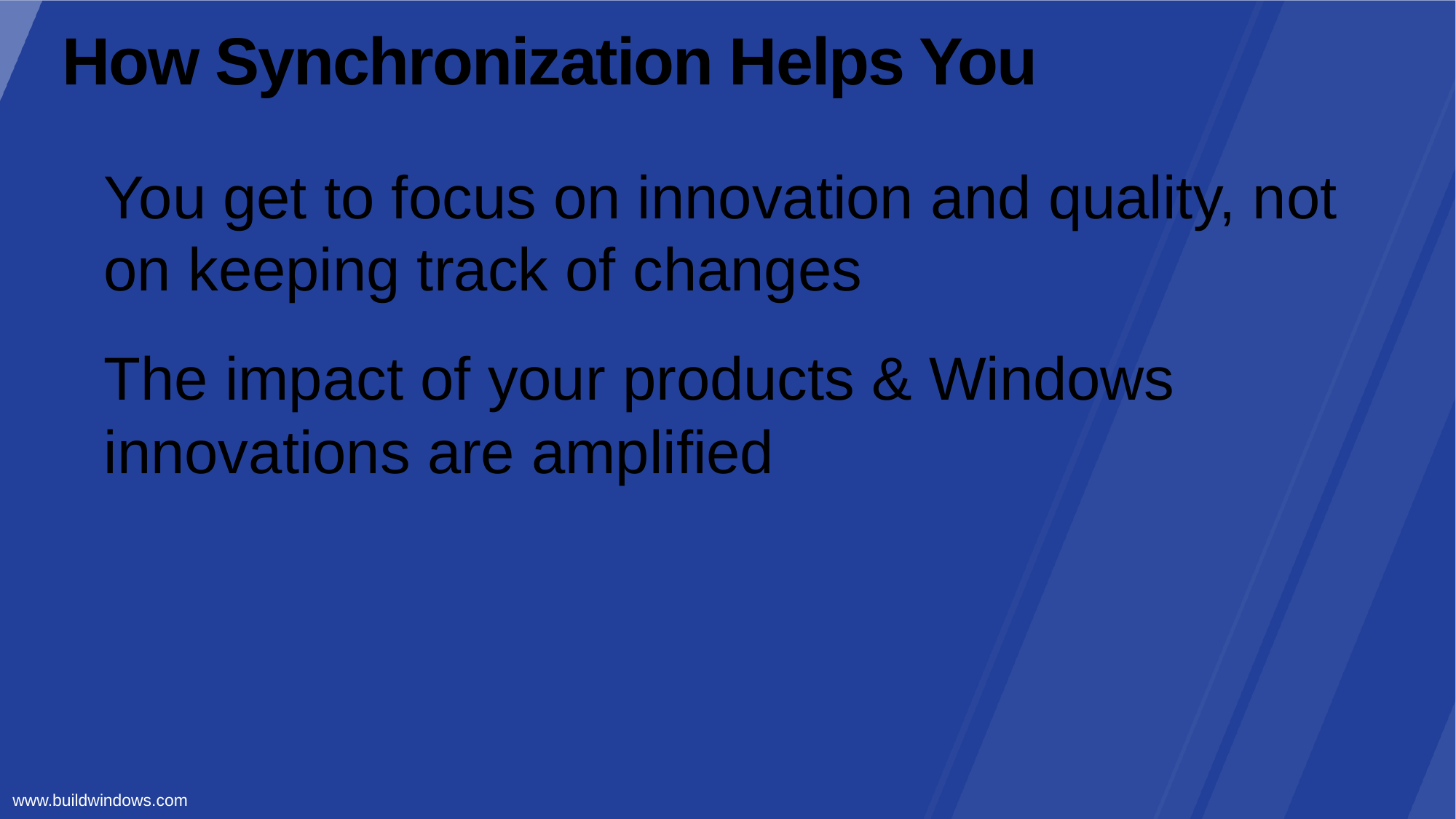

# How Synchronization Helps You
You get to focus on innovation and quality, not on keeping track of changes
The impact of your products & Windows innovations are amplified